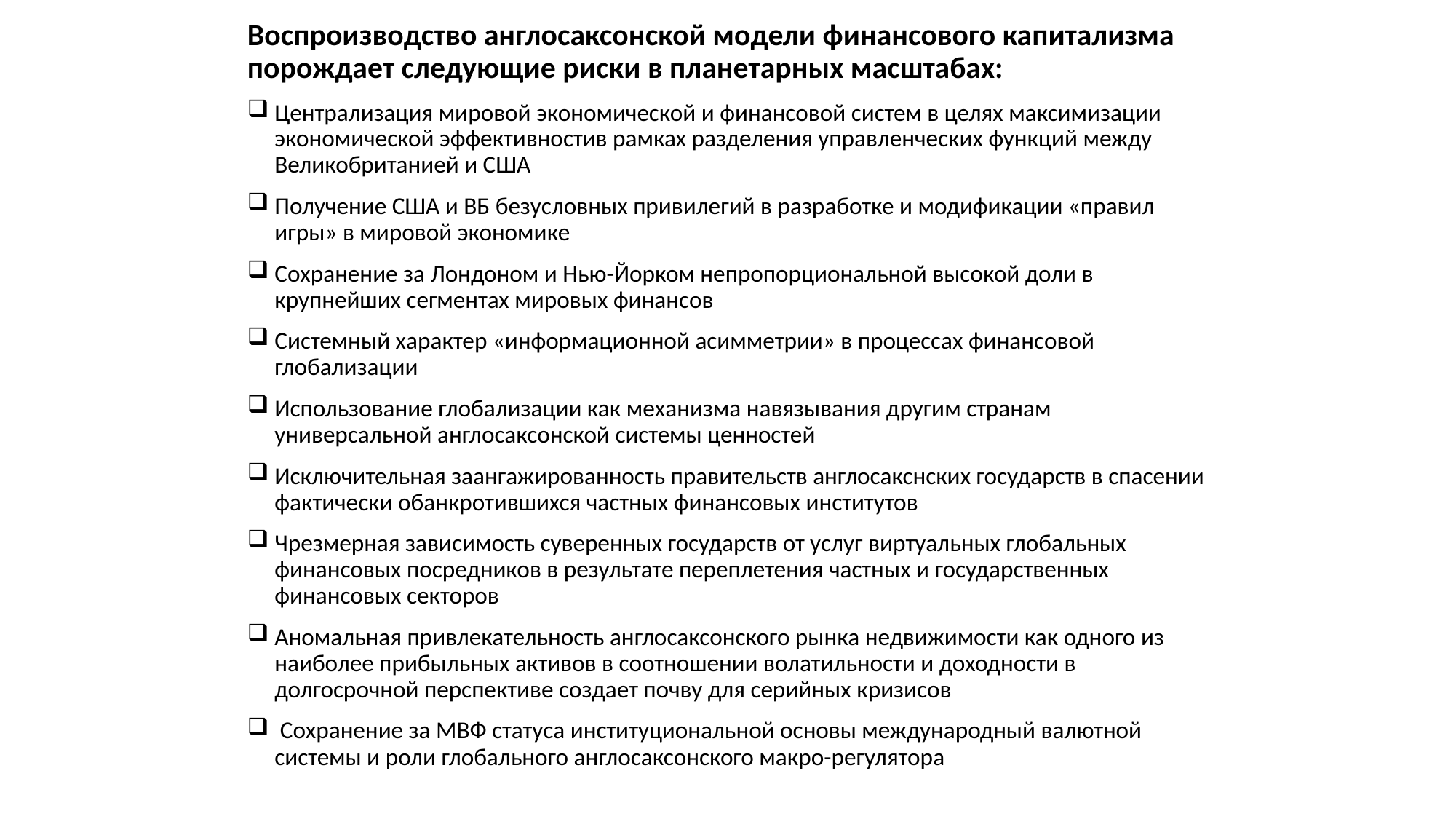

Воспроизводство англосаксонской модели финансового капитализма порождает следующие риски в планетарных масштабах:
Централизация мировой экономической и финансовой систем в целях максимизации экономической эффективностив рамках разделения управленческих функций между Великобританией и США
Получение США и ВБ безусловных привилегий в разработке и модификации «правил игры» в мировой экономике
Сохранение за Лондоном и Нью-Йорком непропорциональной высокой доли в крупнейших сегментах мировых финансов
Системный характер «информационной асимметрии» в процессах финансовой глобализации
Использование глобализации как механизма навязывания другим странам универсальной англосаксонской системы ценностей
Исключительная заангажированность правительств англосакснских государств в спасении фактически обанкротившихся частных финансовых институтов
Чрезмерная зависимость суверенных государств от услуг виртуальных глобальных финансовых посредников в результате переплетения частных и государственных финансовых секторов
Аномальная привлекательность англосаксонского рынка недвижимости как одного из наиболее прибыльных активов в соотношении волатильности и доходности в долгосрочной перспективе создает почву для серийных кризисов
 Сохранение за МВФ статуса институциональной основы международный валютной системы и роли глобального англосаксонского макро-регулятора